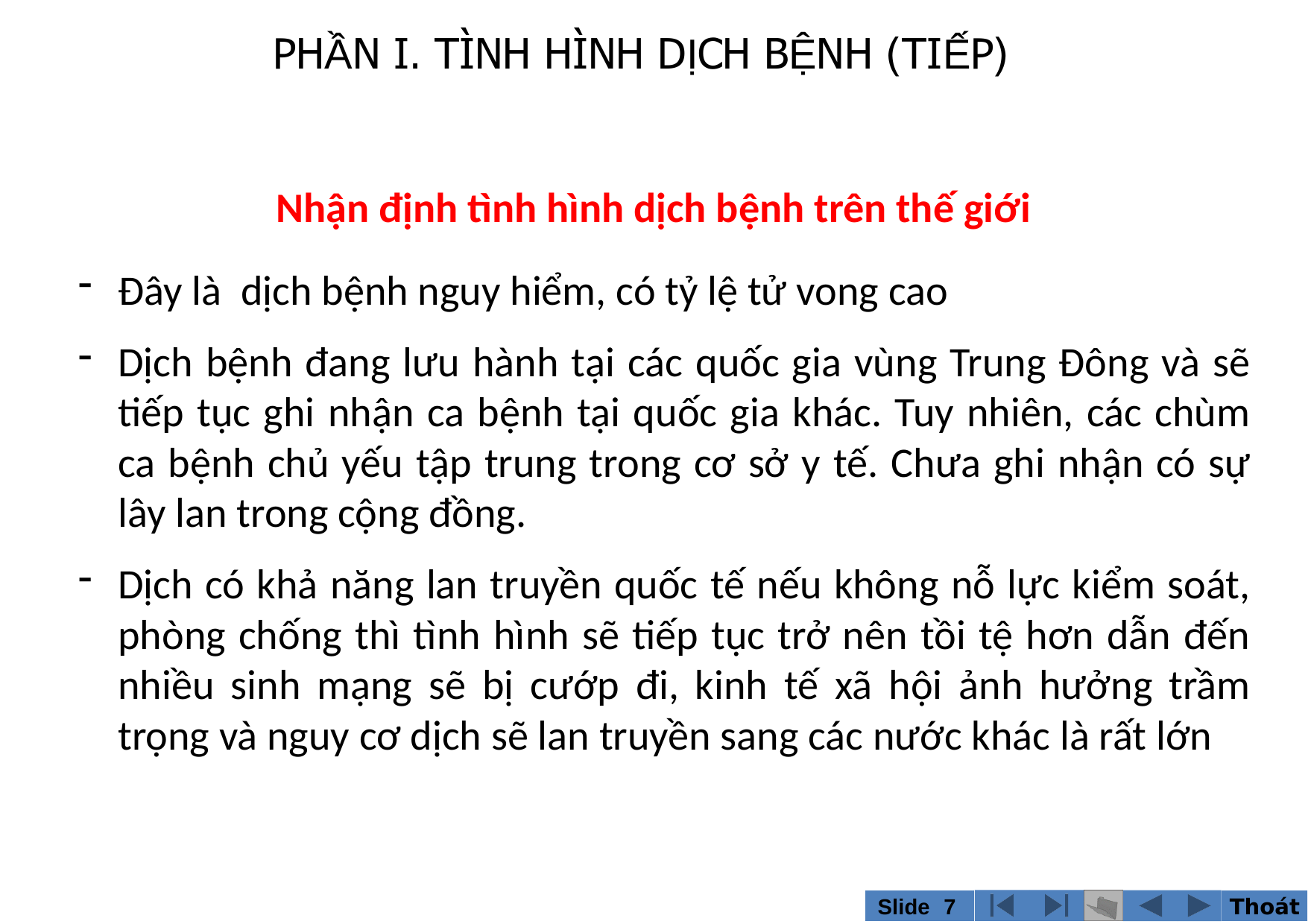

PHẦN I. TÌNH HÌNH DỊCH BỆNH (TIẾP)
Nhận định tình hình dịch bệnh trên thế giới
Đây là  dịch bệnh nguy hiểm, có tỷ lệ tử vong cao
Dịch bệnh đang lưu hành tại các quốc gia vùng Trung Đông và sẽ tiếp tục ghi nhận ca bệnh tại quốc gia khác. Tuy nhiên, các chùm ca bệnh chủ yếu tập trung trong cơ sở y tế. Chưa ghi nhận có sự lây lan trong cộng đồng.
Dịch có khả năng lan truyền quốc tế nếu không nỗ lực kiểm soát, phòng chống thì tình hình sẽ tiếp tục trở nên tồi tệ hơn dẫn đến nhiều sinh mạng sẽ bị cướp đi, kinh tế xã hội ảnh hưởng trầm trọng và nguy cơ dịch sẽ lan truyền sang các nước khác là rất lớn